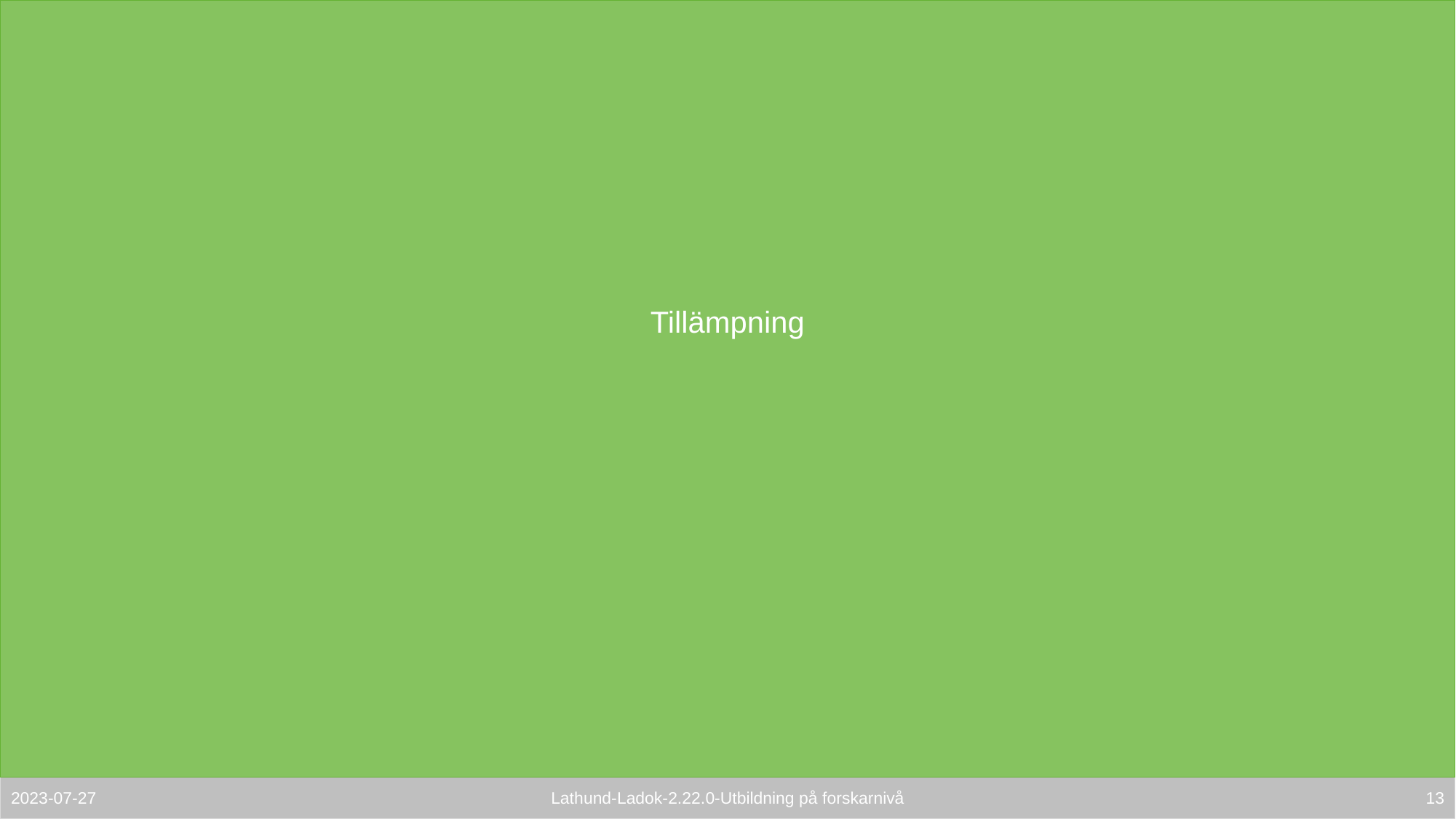

# Tillämpning
13
2023-07-27
Lathund-Ladok-2.22.0-Utbildning på forskarnivå